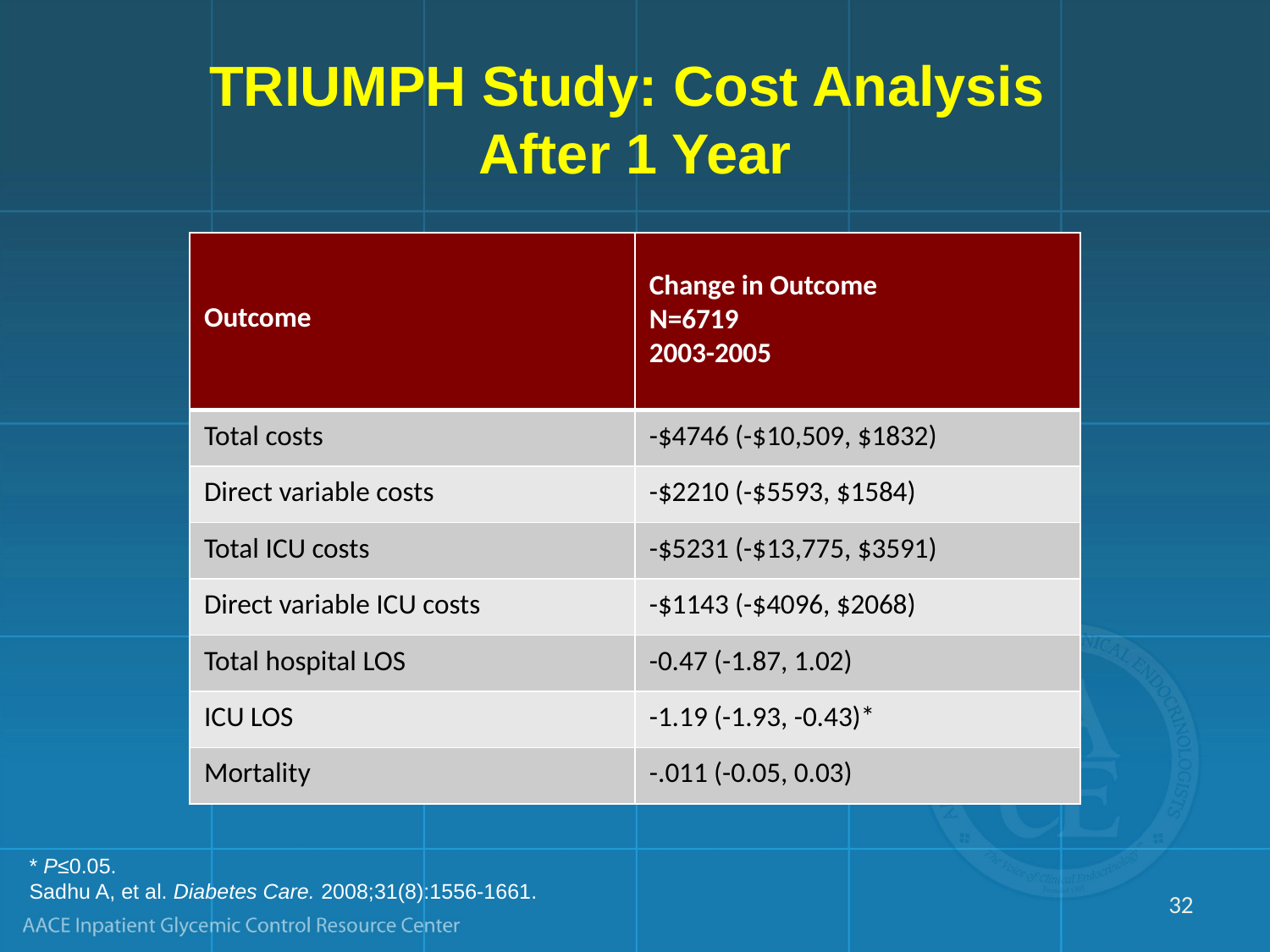

# TRIUMPH Study: Cost Analysis After 1 Year
| Outcome | Change in Outcome N=6719 2003-2005 |
| --- | --- |
| Total costs | -$4746 (-$10,509, $1832) |
| Direct variable costs | -$2210 (-$5593, $1584) |
| Total ICU costs | -$5231 (-$13,775, $3591) |
| Direct variable ICU costs | -$1143 (-$4096, $2068) |
| Total hospital LOS | -0.47 (-1.87, 1.02) |
| ICU LOS | -1.19 (-1.93, -0.43)\* |
| Mortality | -.011 (-0.05, 0.03) |
* P≤0.05.
Sadhu A, et al. Diabetes Care. 2008;31(8):1556-1661.
32